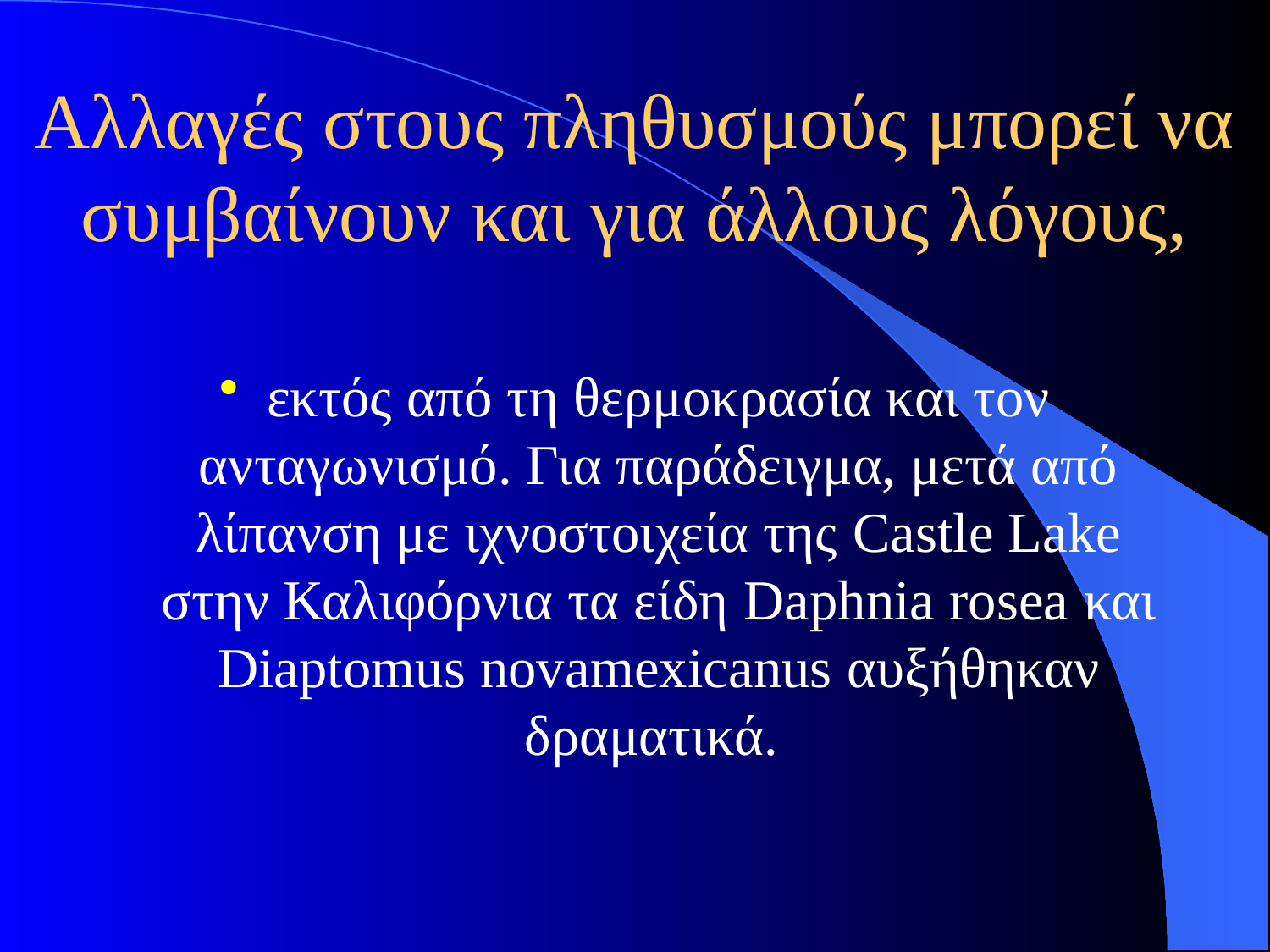

# Αλλαγές στους πληθυσμούς μπορεί να συμβαίνουν και για άλλους λόγους,

εκτός από τη θερμοκρασία και τον ανταγωνισμό. Για παράδειγμα, μετά από λίπανση με ιχνοστοιχεία της Castle Lake στην Καλιφόρνια τα είδη Daphnia rosea και Diaptomus novamexicanus αυξήθηκαν δραματικά.